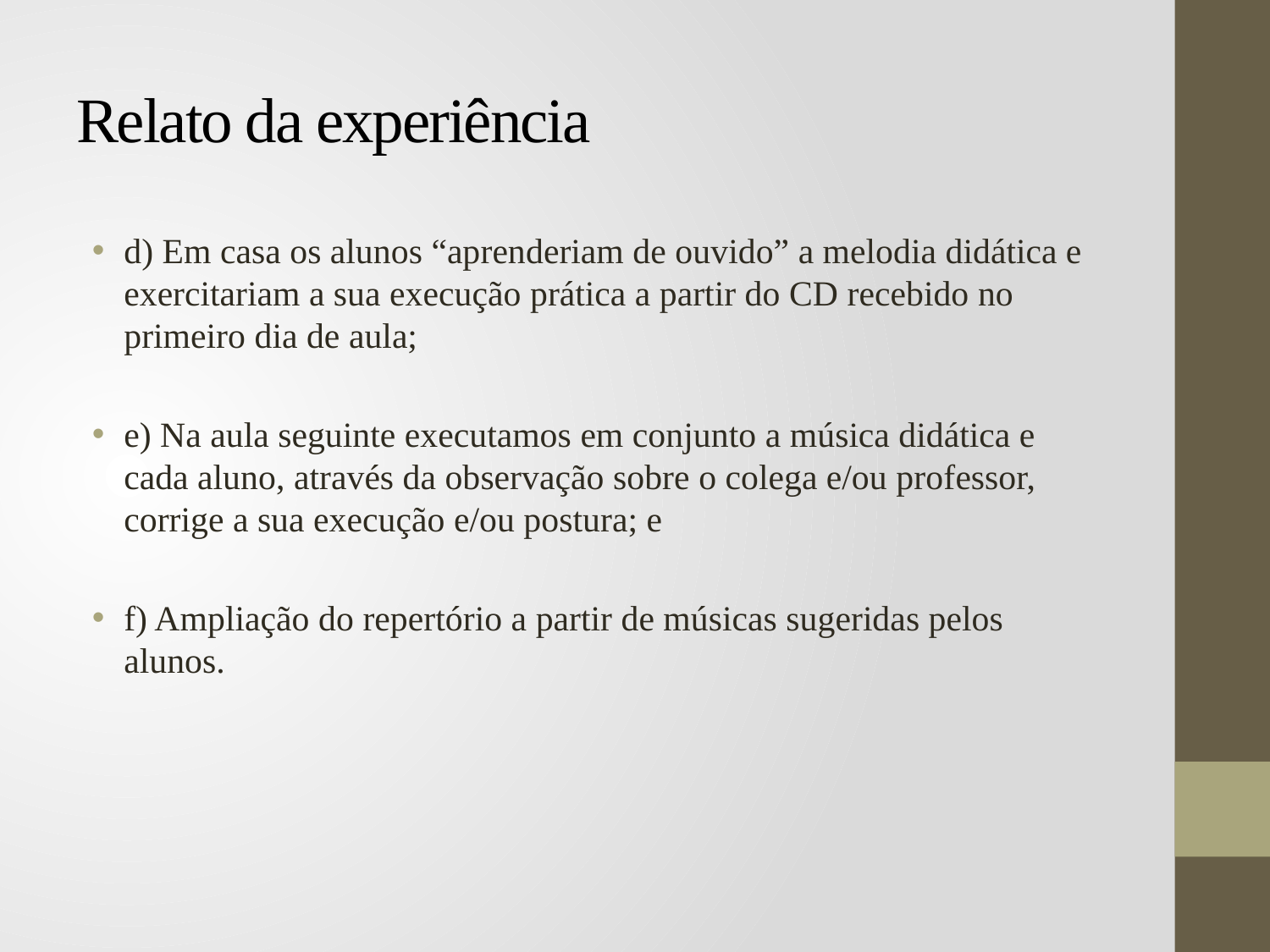

# Relato da experiência
d) Em casa os alunos “aprenderiam de ouvido” a melodia didática e exercitariam a sua execução prática a partir do CD recebido no primeiro dia de aula;

e) Na aula seguinte executamos em conjunto a música didática e cada aluno, através da observação sobre o colega e/ou professor, corrige a sua execução e/ou postura; e

f) Ampliação do repertório a partir de músicas sugeridas pelos alunos.